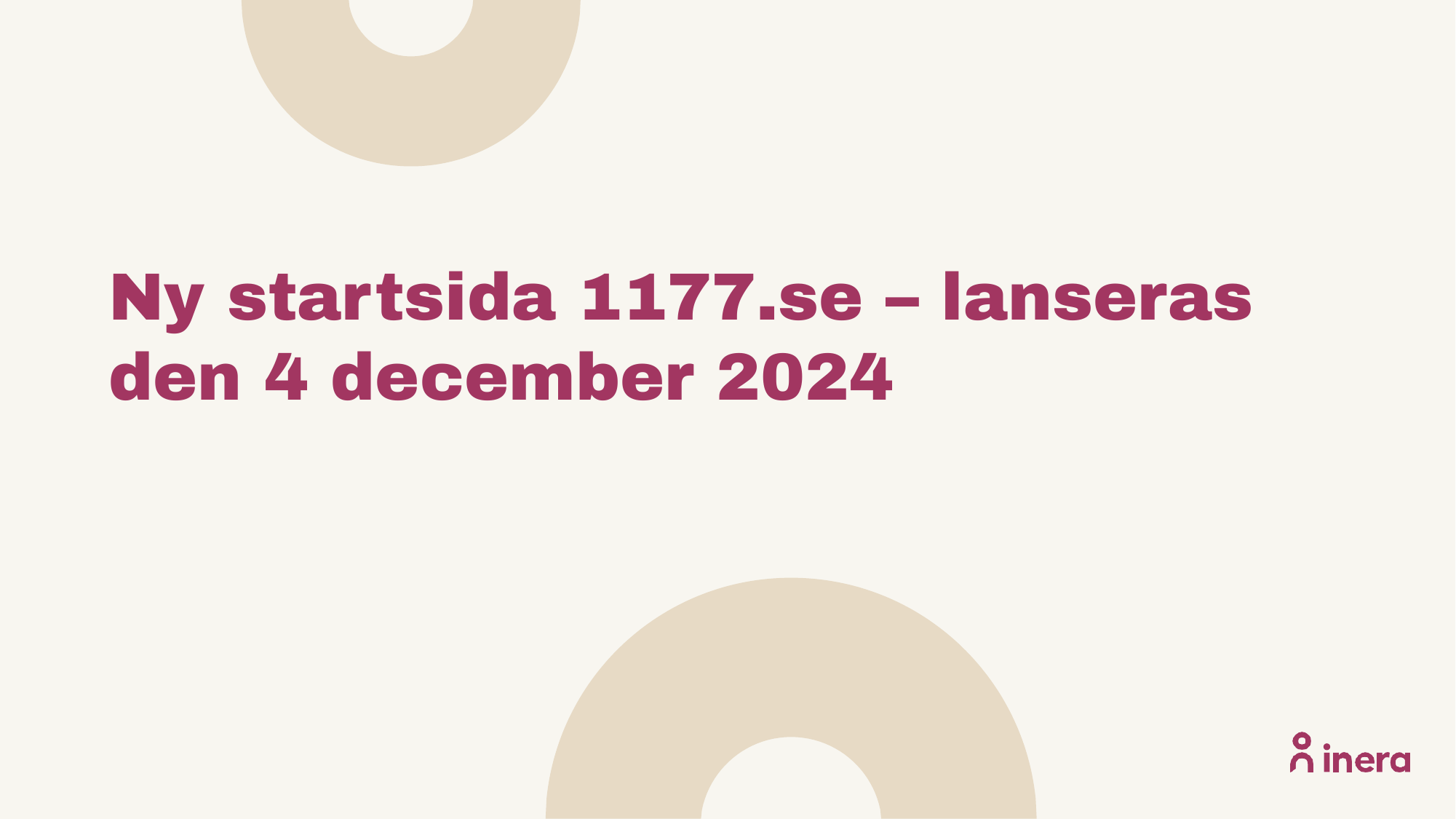

# Ny startsida 1177.se – lanseras den 4 december 2024